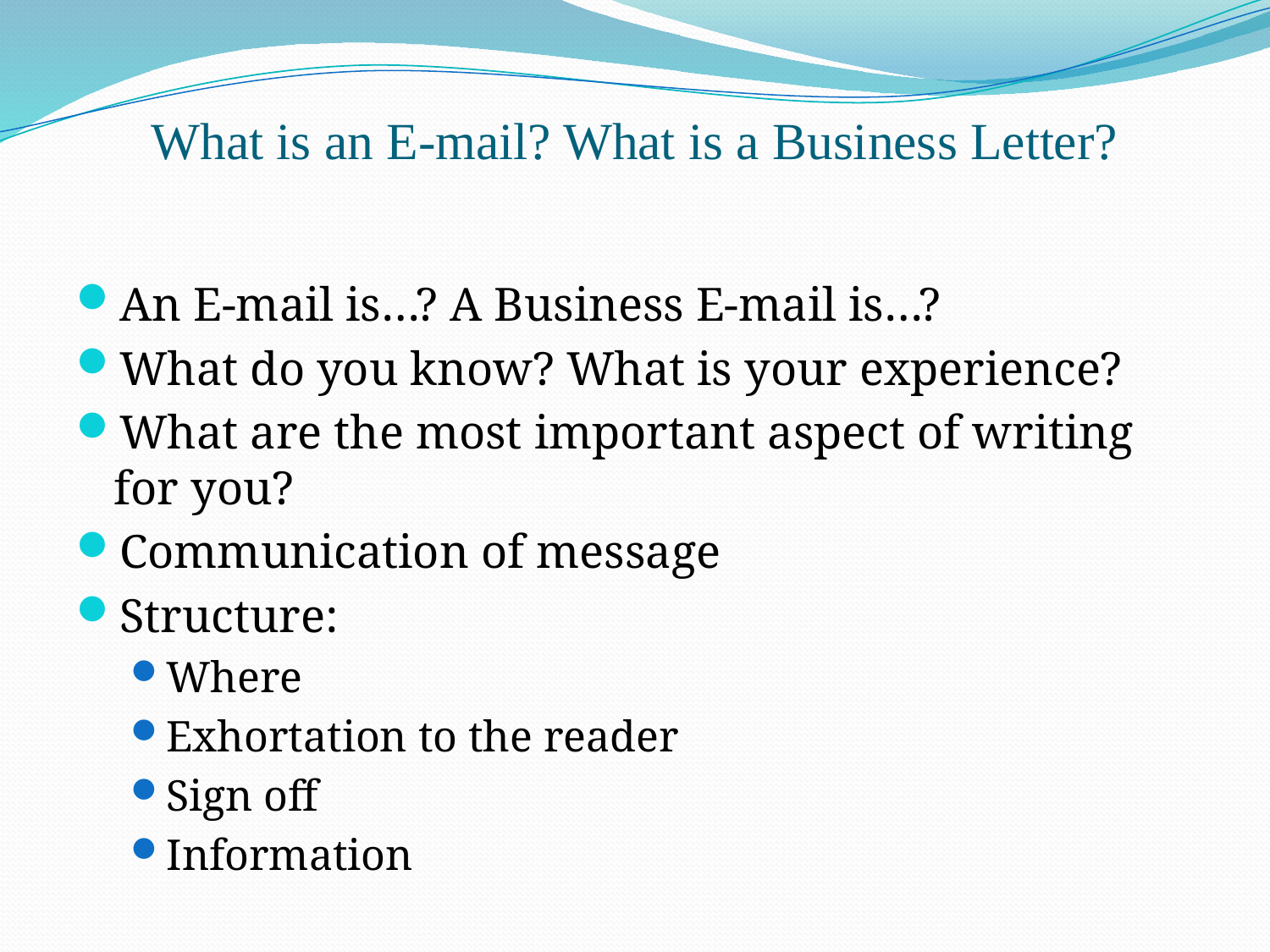

# What is an E-mail? What is a Business Letter?
An E-mail is…? A Business E-mail is…?
What do you know? What is your experience?
What are the most important aspect of writing for you?
Communication of message
Structure:
Where
Exhortation to the reader
Sign off
Information